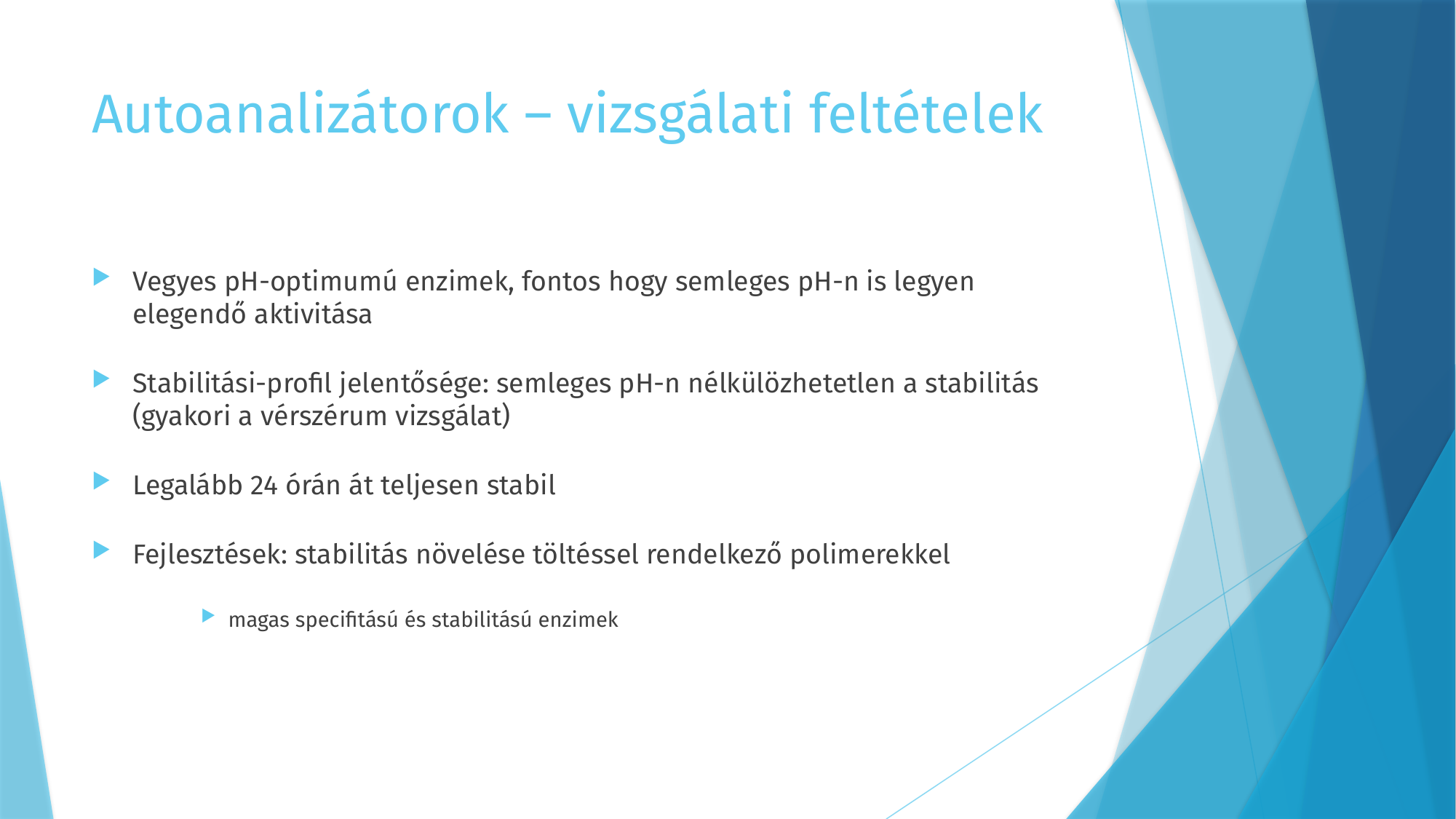

# Autoanalizátorok – vizsgálati feltételek
Vegyes pH-optimumú enzimek, fontos hogy semleges pH-n is legyen elegendő aktivitása
Stabilitási-profil jelentősége: semleges pH-n nélkülözhetetlen a stabilitás (gyakori a vérszérum vizsgálat)
Legalább 24 órán át teljesen stabil
Fejlesztések: stabilitás növelése töltéssel rendelkező polimerekkel
magas specifitású és stabilitású enzimek